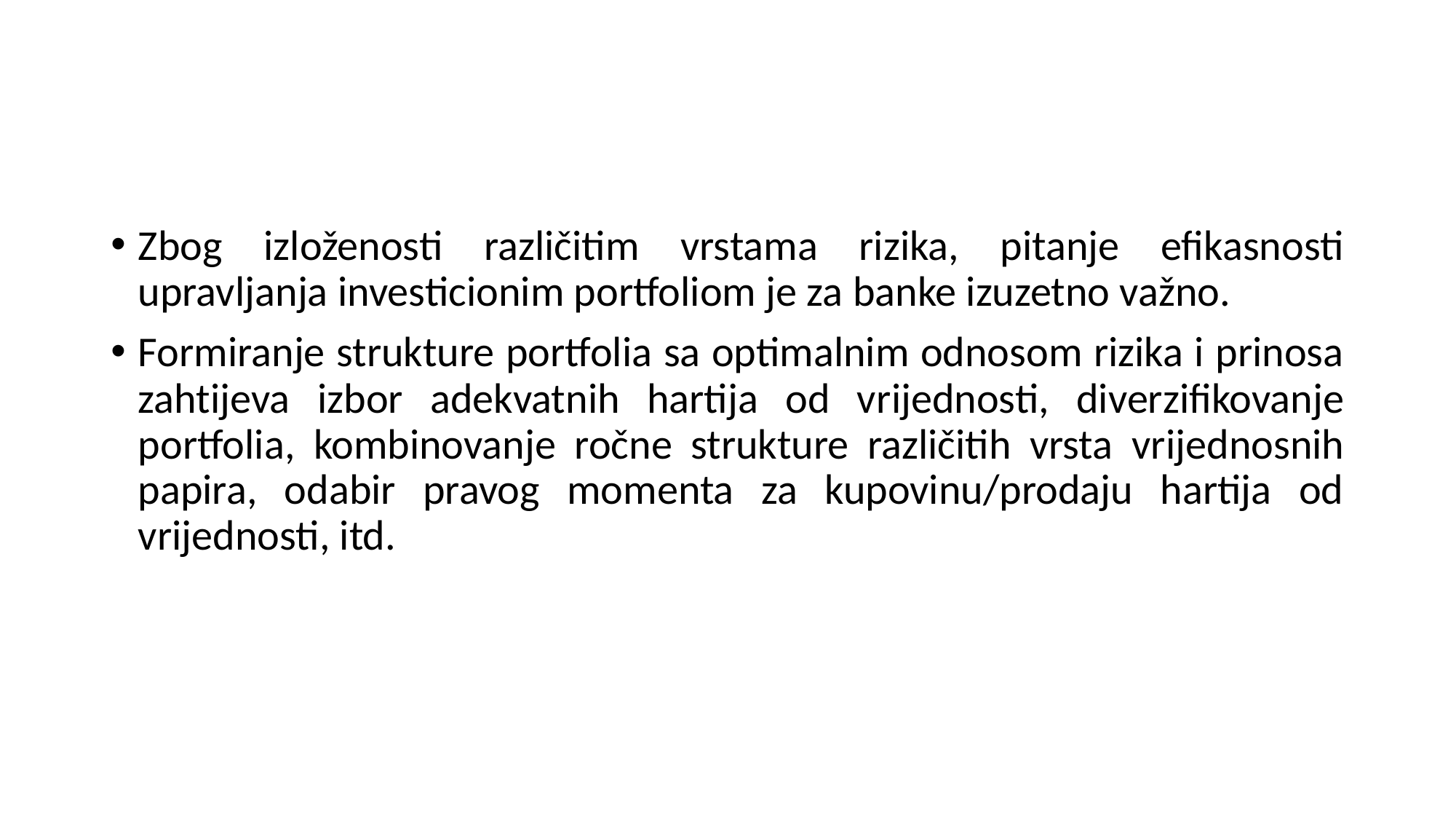

Zbog izloženosti različitim vrstama rizika, pitanje efikasnosti upravljanja investicionim portfoliom je za banke izuzetno važno.
Formiranje strukture portfolia sa optimalnim odnosom rizika i prinosa zahtijeva izbor adekvatnih hartija od vrijednosti, diverzifikovanje portfolia, kombinovanje ročne strukture različitih vrsta vrijednosnih papira, odabir pravog momenta za kupovinu/prodaju hartija od vrijednosti, itd.